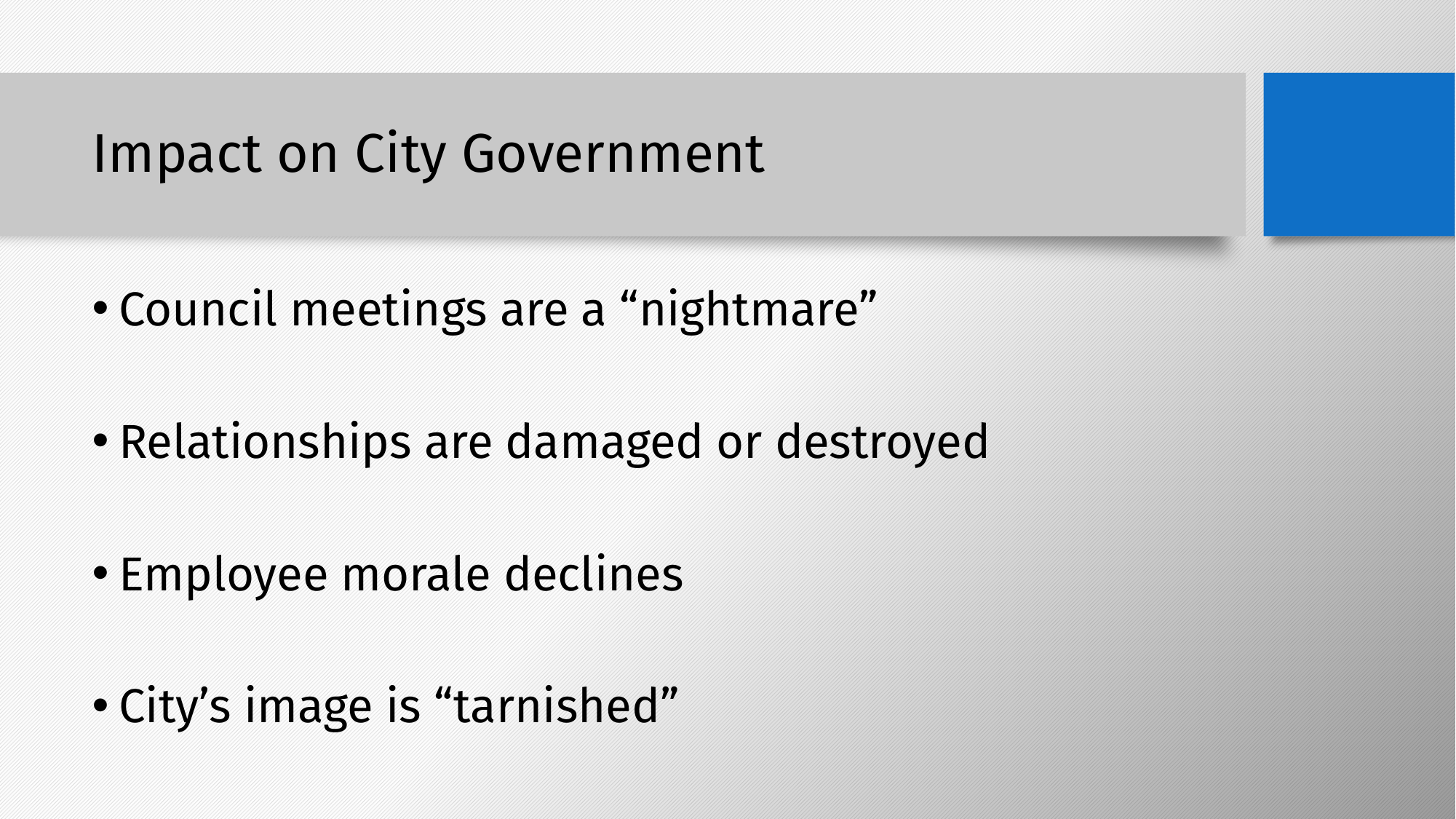

# Impact on City Government
Council meetings are a “nightmare”

Relationships are damaged or destroyed

Employee morale declines

City’s image is “tarnished”